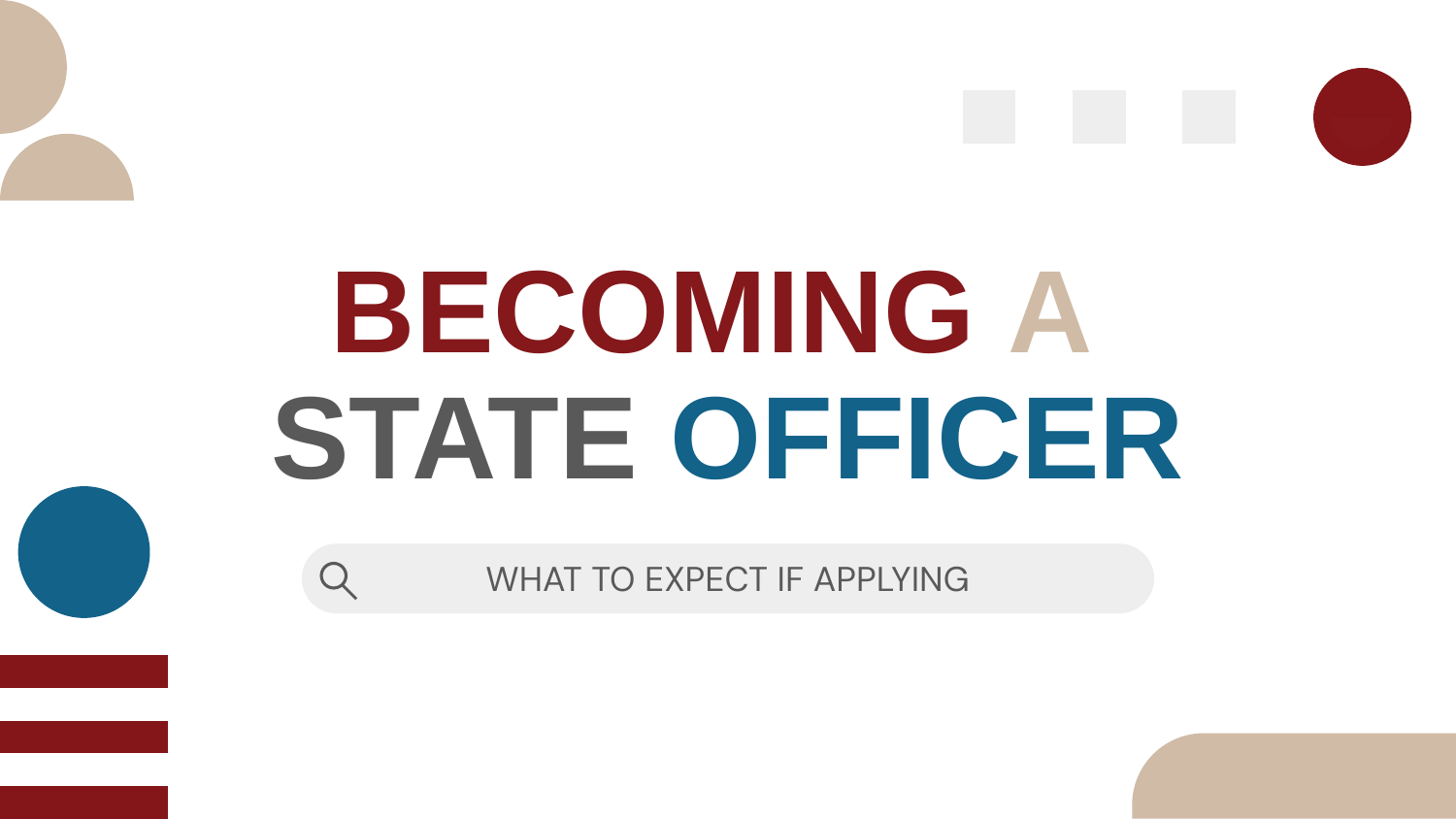

# BECOMING A
STATE OFFICER
WHAT TO EXPECT IF APPLYING